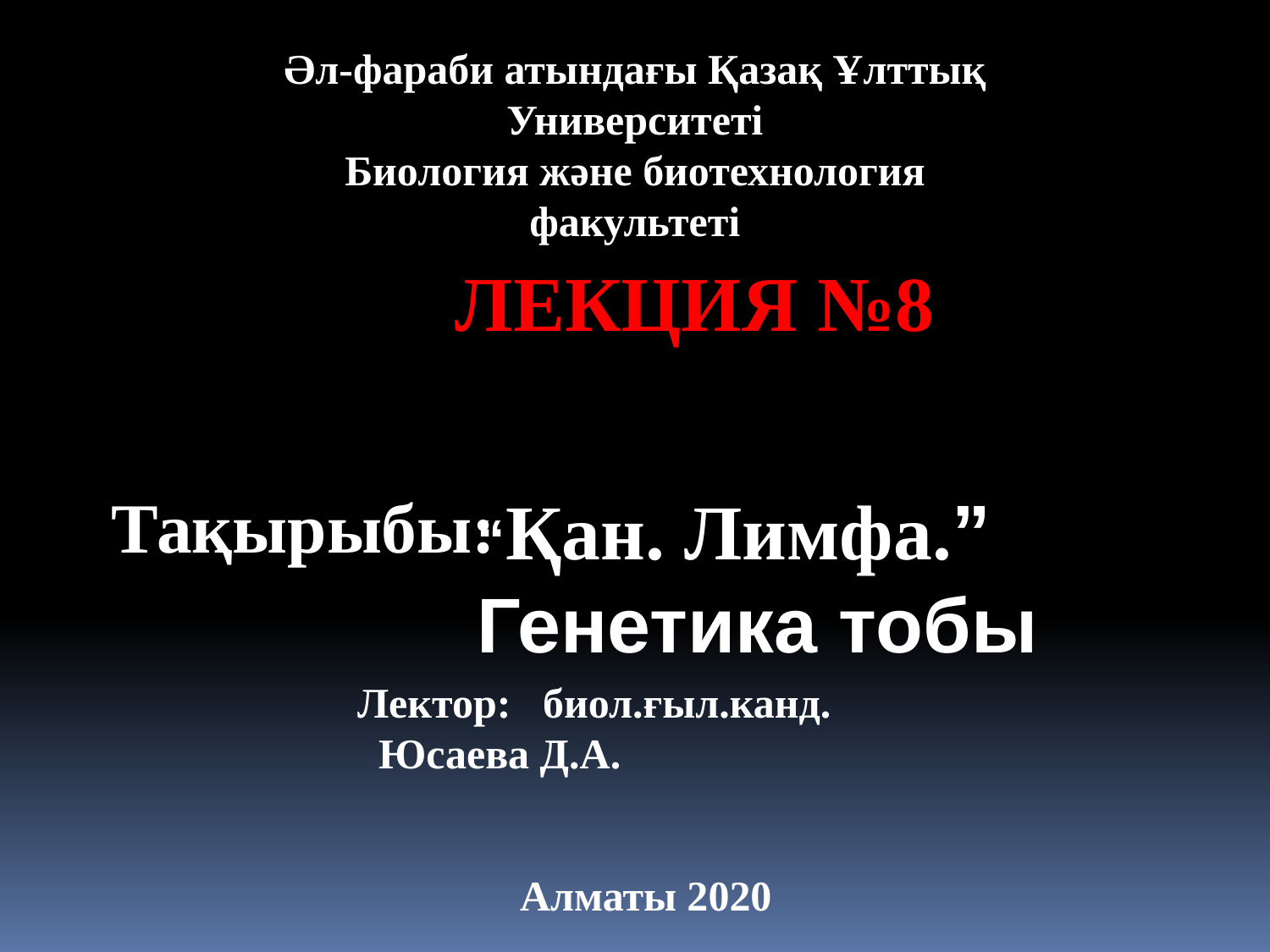

Әл-фараби атындағы Қазақ Ұлттық Университеті
Биология және биотехнология факультеті
Лекция №8
Тақырыбы:
“Қан. Лимфа.”
Генетика тобы
Лектор:   биол.ғыл.канд.
  Юсаева Д.А.
Алматы 2020